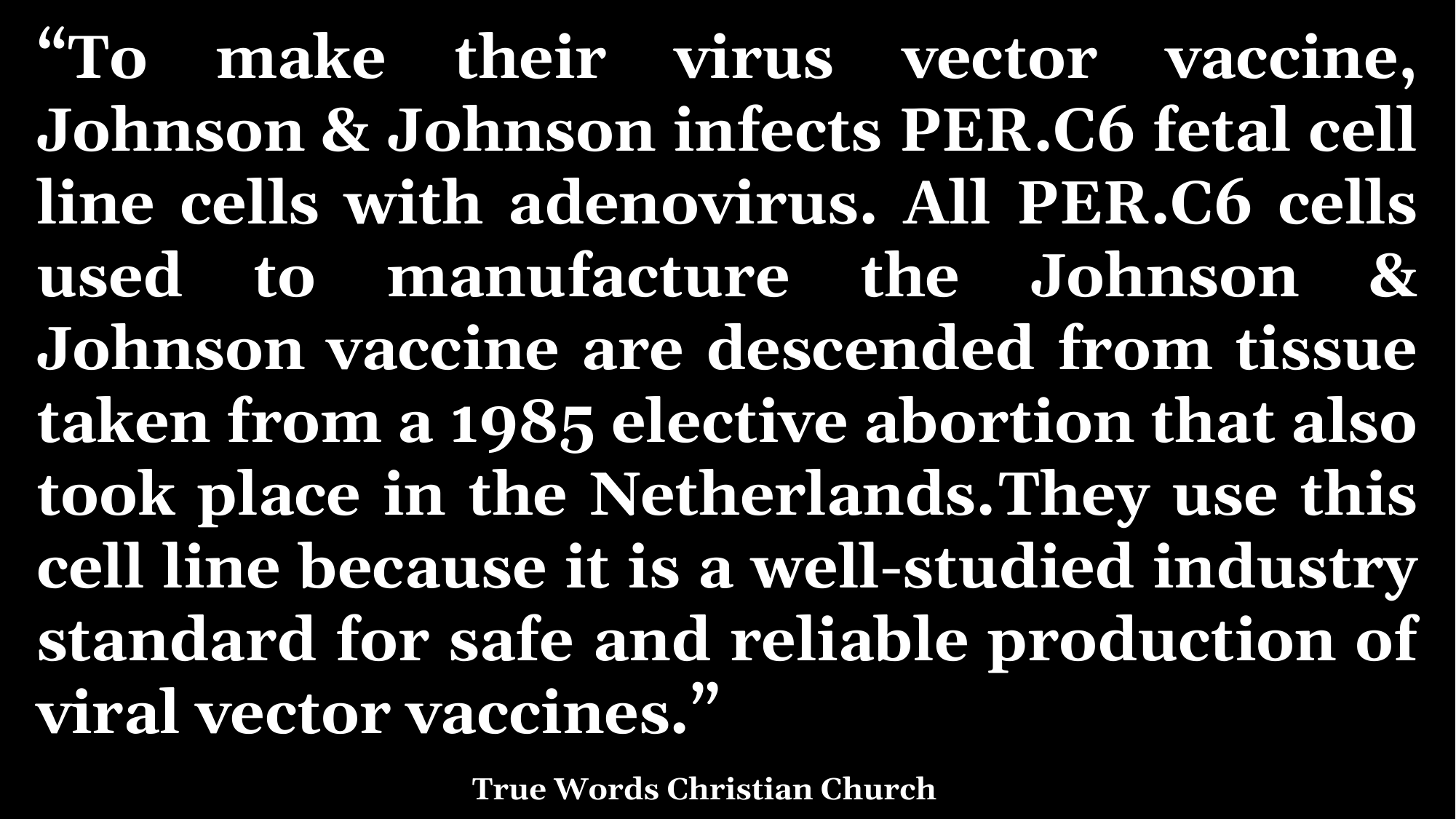

“To make their virus vector vaccine, Johnson & Johnson infects PER.C6 fetal cell line cells with adenovirus. All PER.C6 cells used to manufacture the Johnson & Johnson vaccine are descended from tissue taken from a 1985 elective abortion that also took place in the Netherlands. They use this cell line because it is a well-studied industry standard for safe and reliable production of viral vector vaccines.”
True Words Christian Church